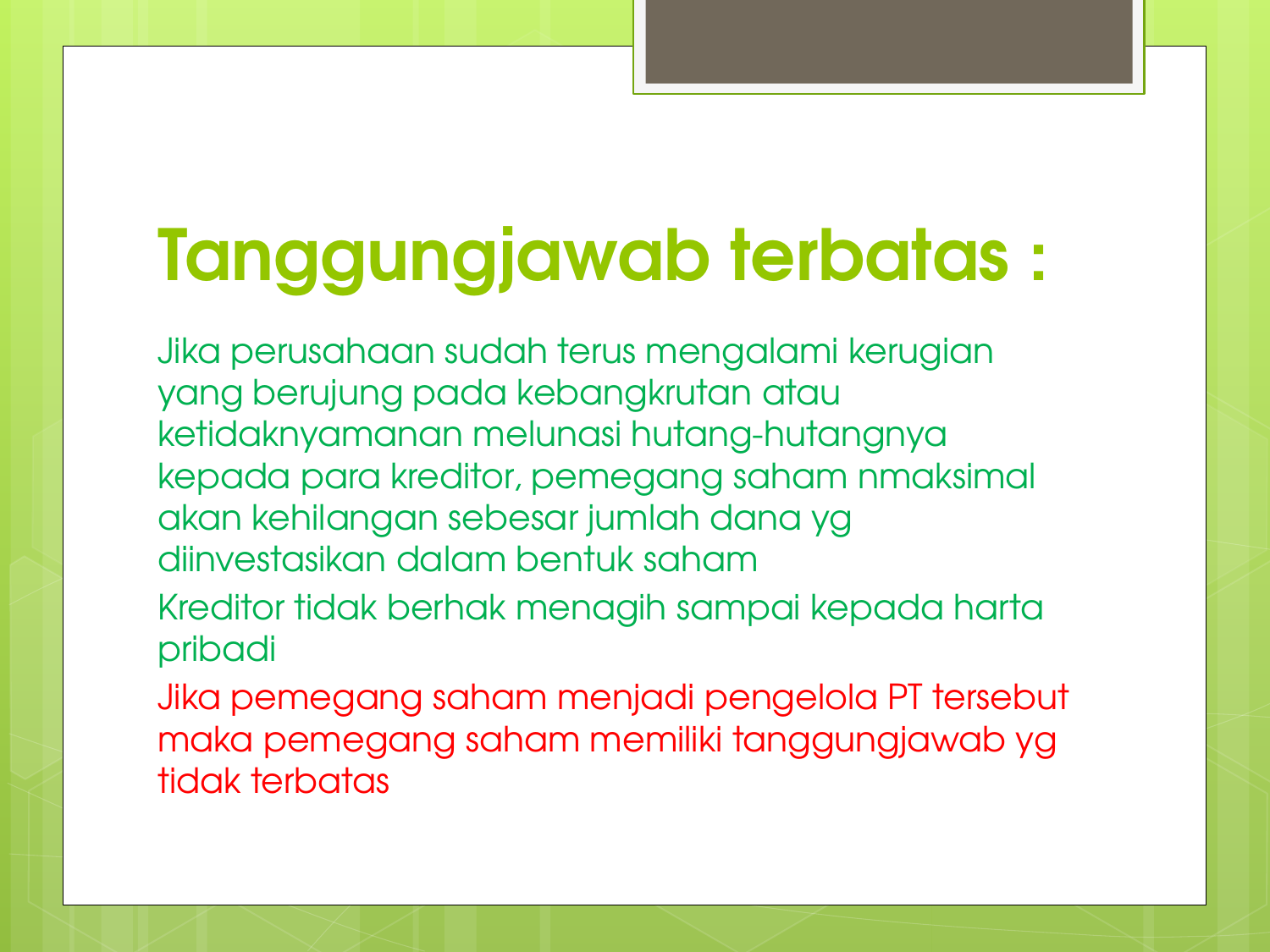

# Tanggungjawab terbatas :
Jika perusahaan sudah terus mengalami kerugian yang berujung pada kebangkrutan atau ketidaknyamanan melunasi hutang-hutangnya  kepada para kreditor, pemegang saham nmaksimal akan kehilangan sebesar jumlah dana yg diinvestasikan dalam bentuk saham
Kreditor tidak berhak menagih sampai kepada harta pribadi
Jika pemegang saham menjadi pengelola PT tersebut maka pemegang saham memiliki tanggungjawab yg tidak terbatas